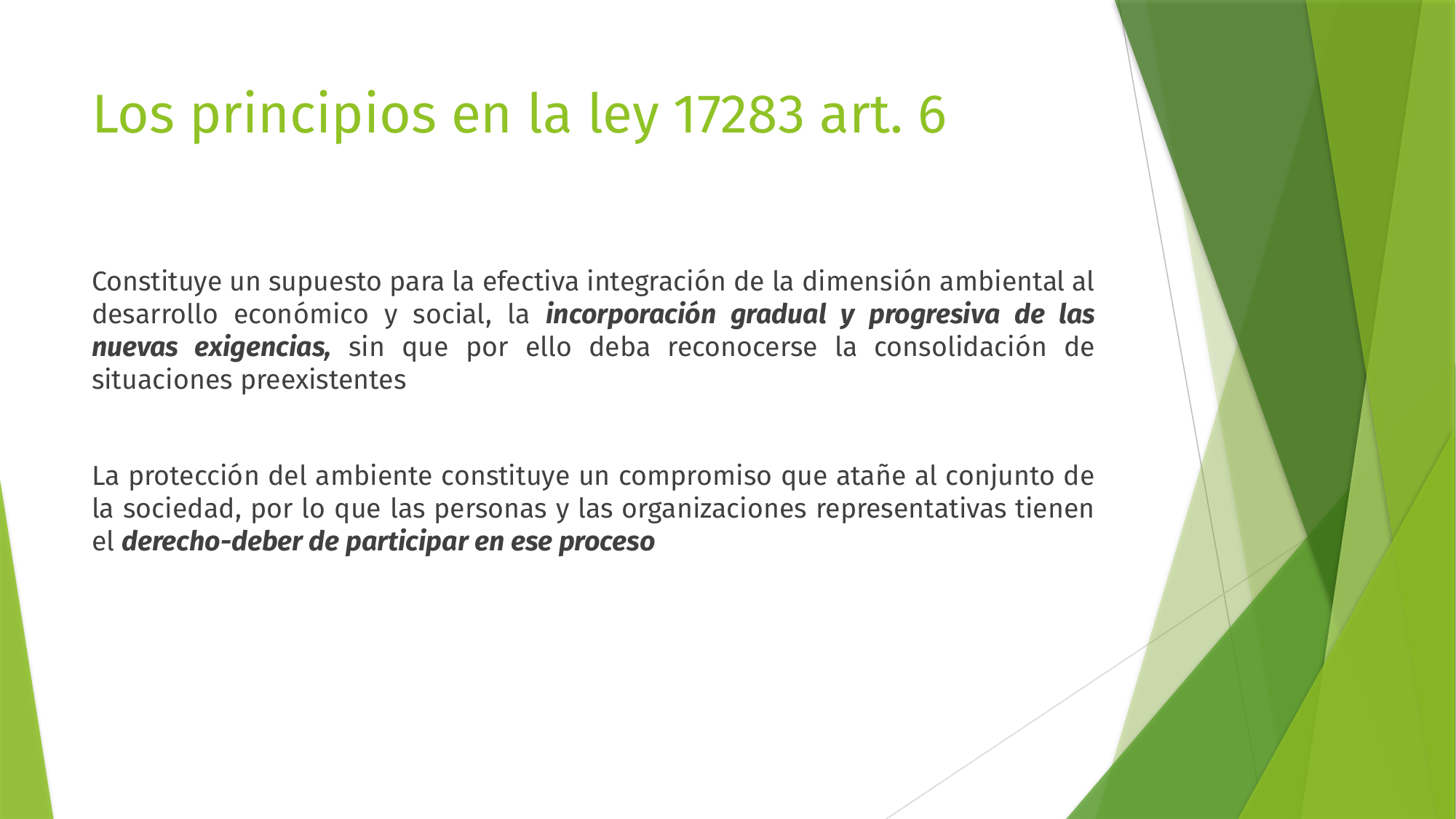

# Los principios en la ley 17283 art. 6
Constituye un supuesto para la efectiva integración de la dimensión ambiental al desarrollo económico y social, la incorporación gradual y progresiva de las nuevas exigencias, sin que por ello deba reconocerse la consolidación de situaciones preexistentes

La protección del ambiente constituye un compromiso que atañe al conjunto de la sociedad, por lo que las personas y las organizaciones representativas tienen el derecho-deber de participar en ese proceso